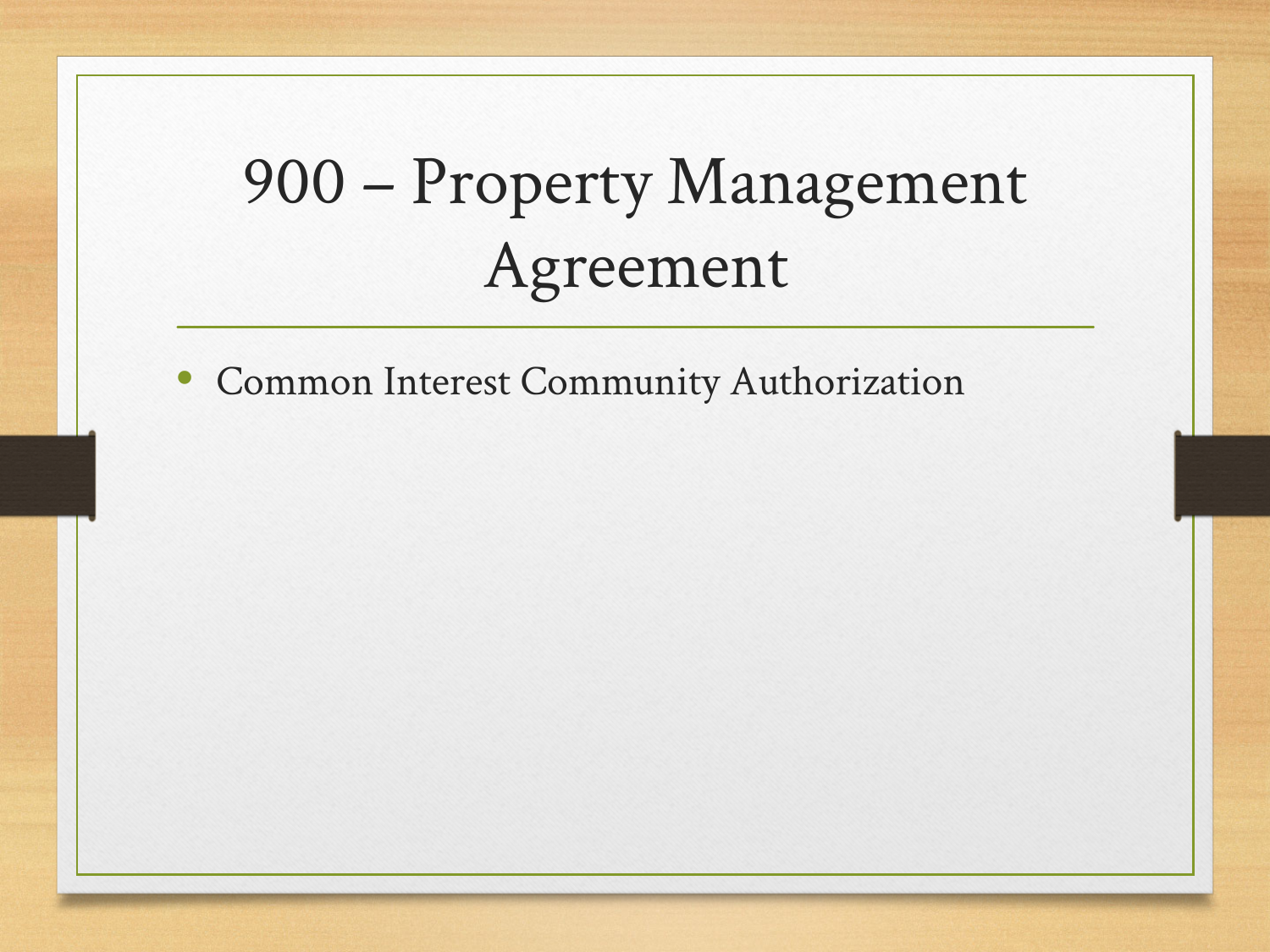

# 900 – Property Management Agreement
Common Interest Community Authorization